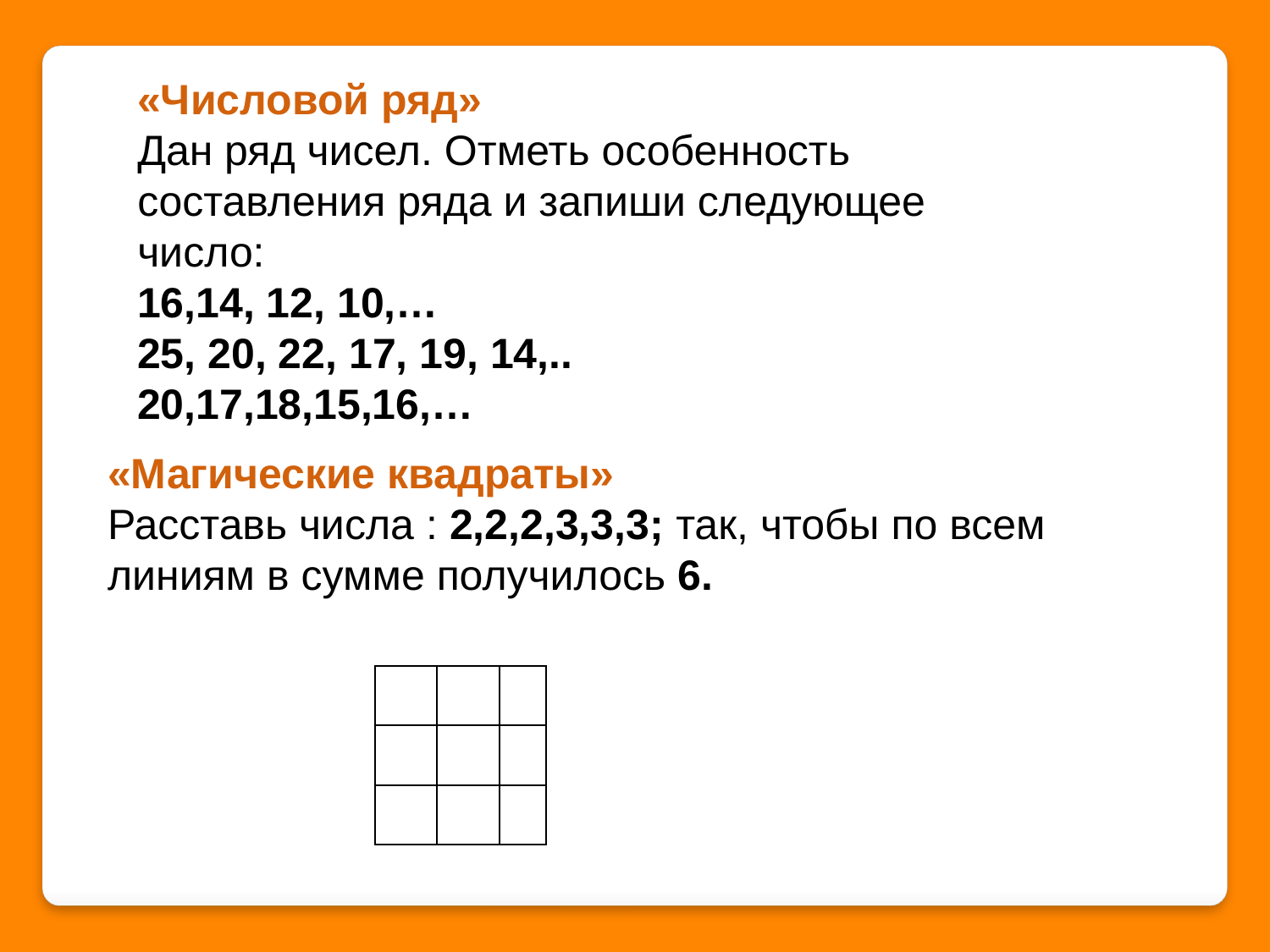

«Числовой ряд»
Дан ряд чисел. Отметь особенность составления ряда и запиши следующее число:
16,14, 12, 10,…
25, 20, 22, 17, 19, 14,..
20,17,18,15,16,…
«Магические квадраты»
Расставь числа : 2,2,2,3,3,3; так, чтобы по всем линиям в сумме получилось 6.

|  |  |  |
| --- | --- | --- |
|  |  |  |
|  |  |  |